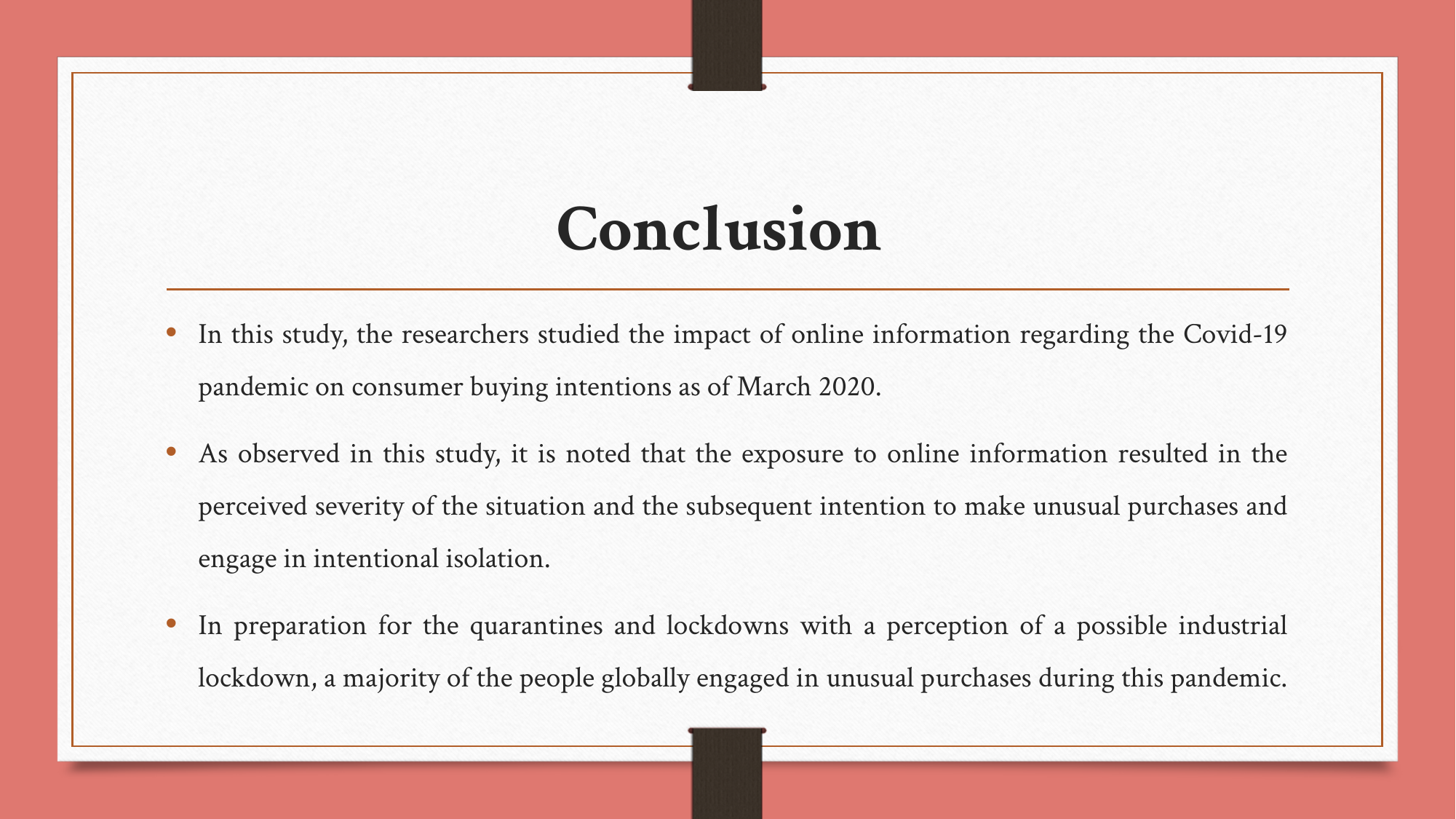

# Conclusion
In this study, the researchers studied the impact of online information regarding the Covid-19 pandemic on consumer buying intentions as of March 2020.
As observed in this study, it is noted that the exposure to online information resulted in the perceived severity of the situation and the subsequent intention to make unusual purchases and engage in intentional isolation.
In preparation for the quarantines and lockdowns with a perception of a possible industrial lockdown, a majority of the people globally engaged in unusual purchases during this pandemic.